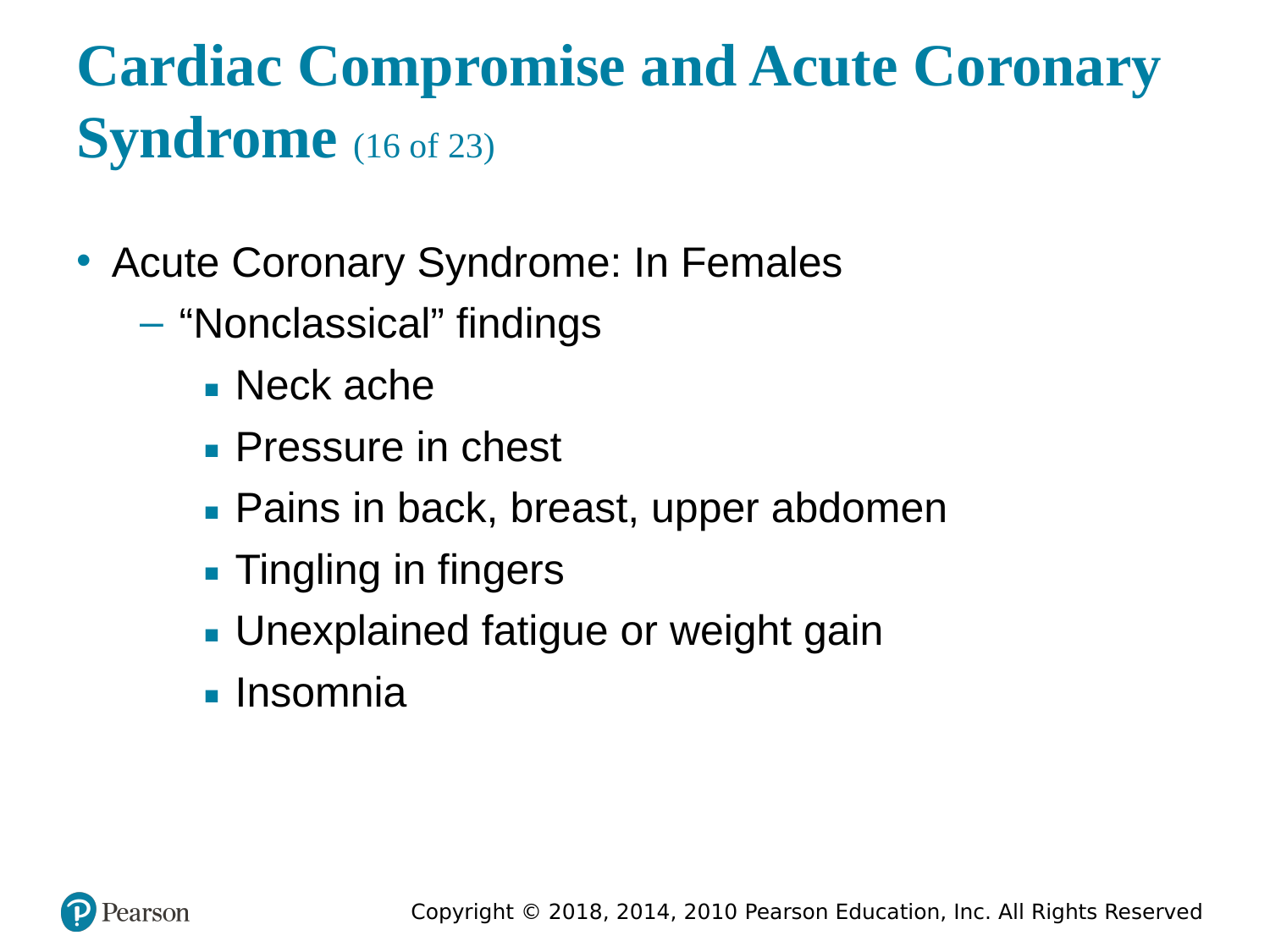

# Cardiac Compromise and Acute Coronary Syndrome (16 of 23)
Acute Coronary Syndrome: In Females
“Nonclassical” findings
Neck ache
Pressure in chest
Pains in back, breast, upper abdomen
Tingling in fingers
Unexplained fatigue or weight gain
Insomnia